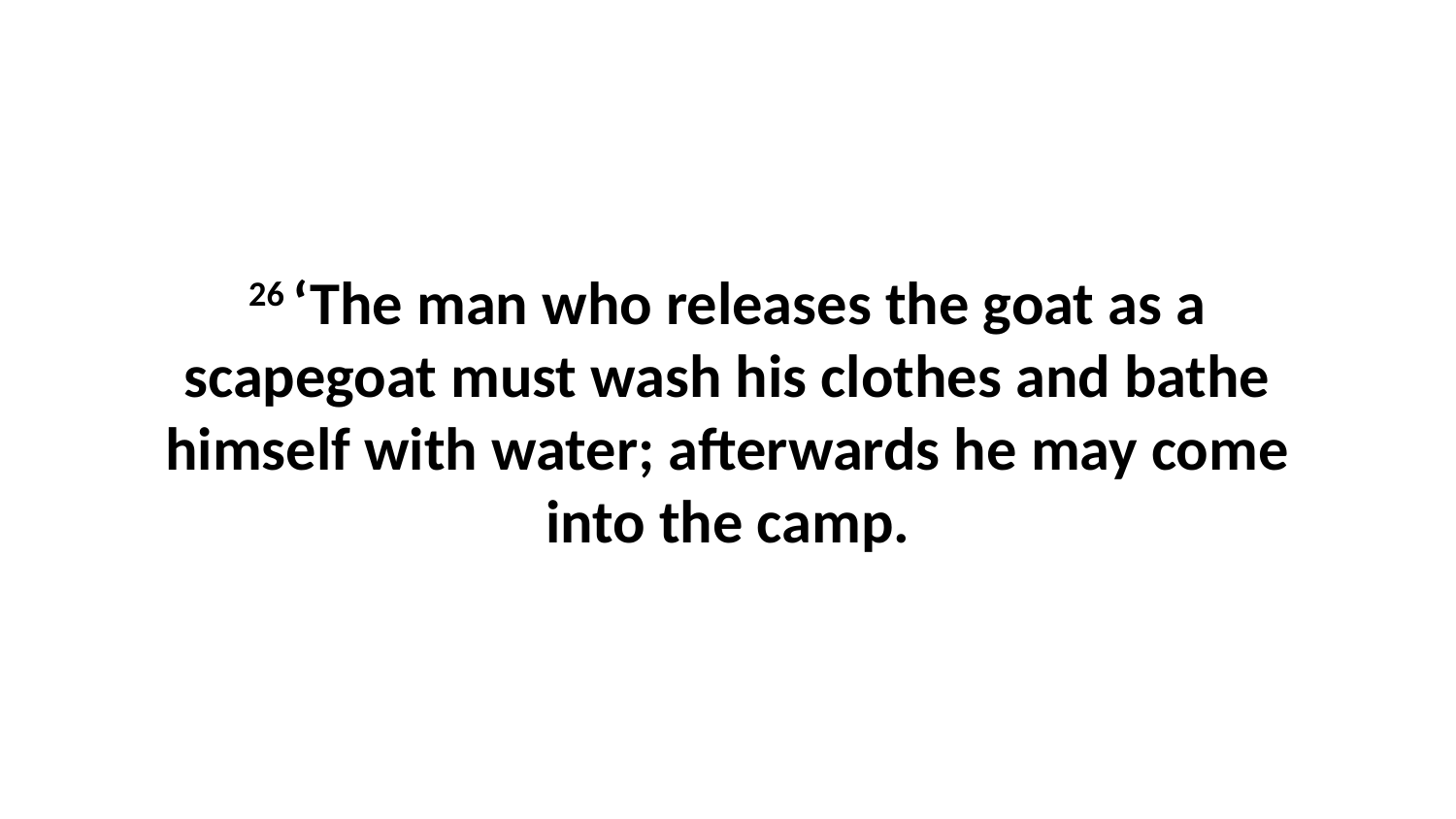

26 ‘The man who releases the goat as a scapegoat must wash his clothes and bathe himself with water; afterwards he may come into the camp.